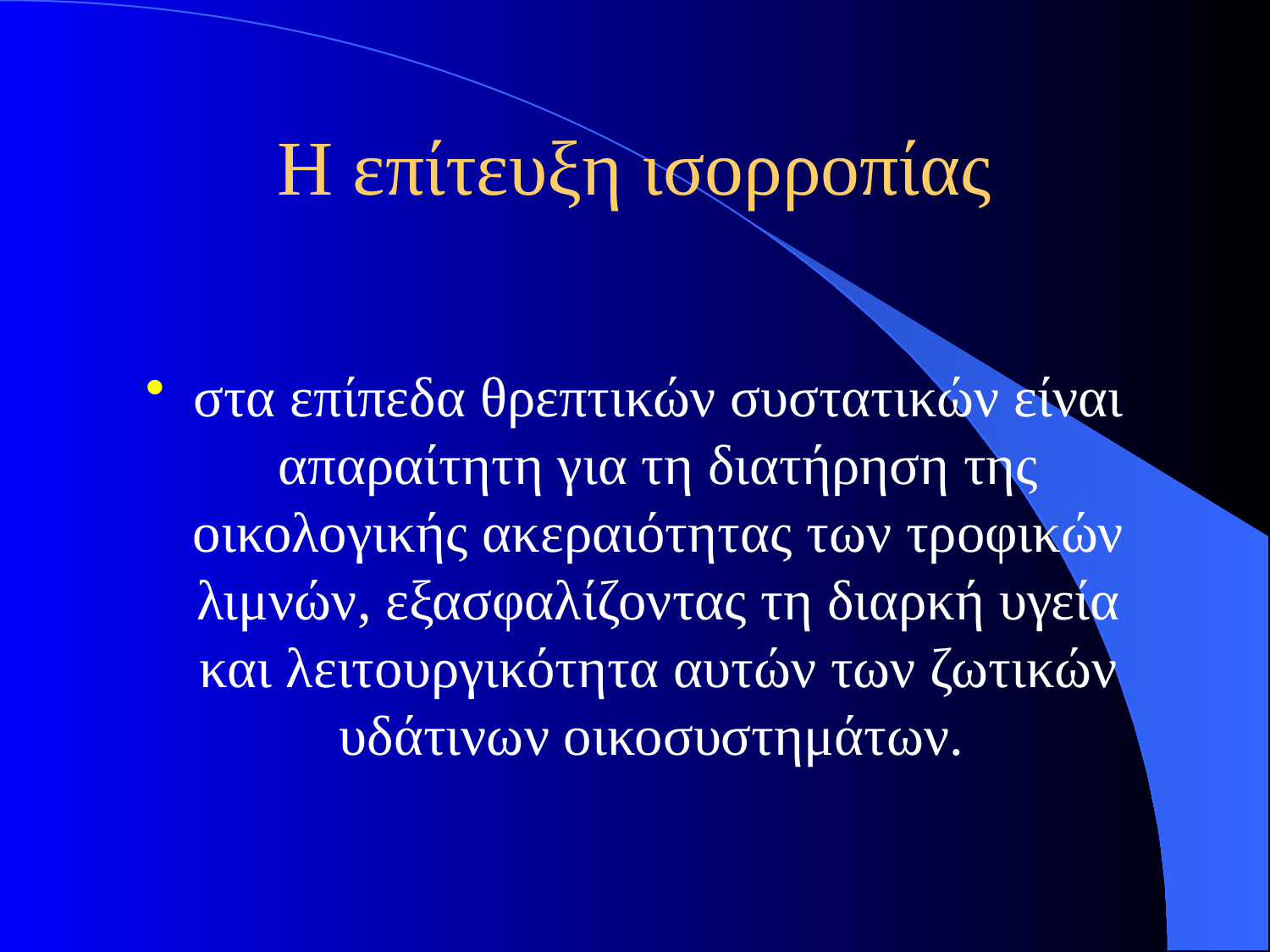

# Η επίτευξη ισορροπίας

στα επίπεδα θρεπτικών συστατικών είναι απαραίτητη για τη διατήρηση της οικολογικής ακεραιότητας των τροφικών λιμνών, εξασφαλίζοντας τη διαρκή υγεία και λειτουργικότητα αυτών των ζωτικών υδάτινων οικοσυστημάτων.